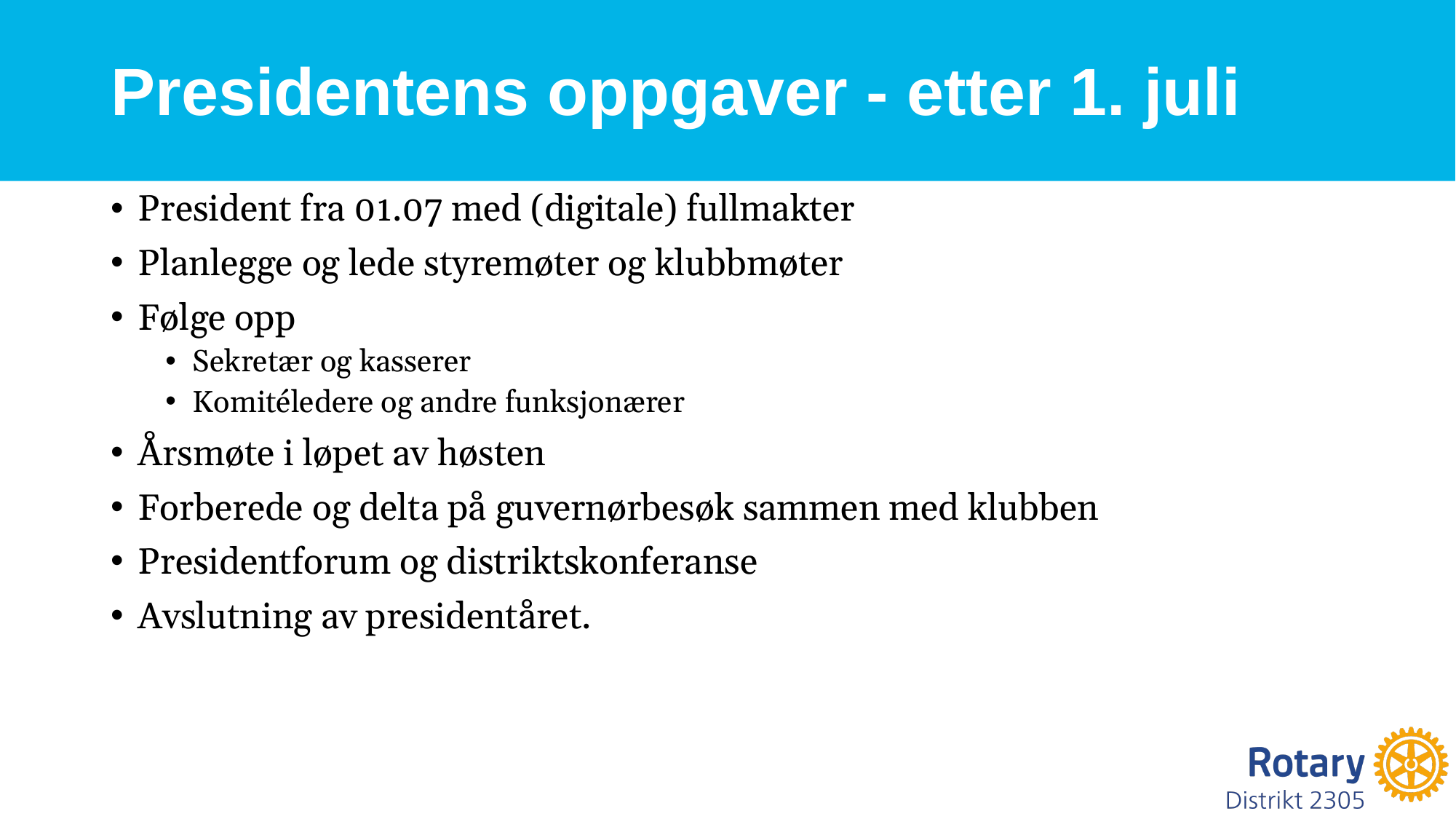

# Presidentens oppgaver - etter 1. juli
President fra 01.07 med (digitale) fullmakter
Planlegge og lede styremøter og klubbmøter
Følge opp
Sekretær og kasserer
Komitéledere og andre funksjonærer
Årsmøte i løpet av høsten
Forberede og delta på guvernørbesøk sammen med klubben
Presidentforum og distriktskonferanse
Avslutning av presidentåret.